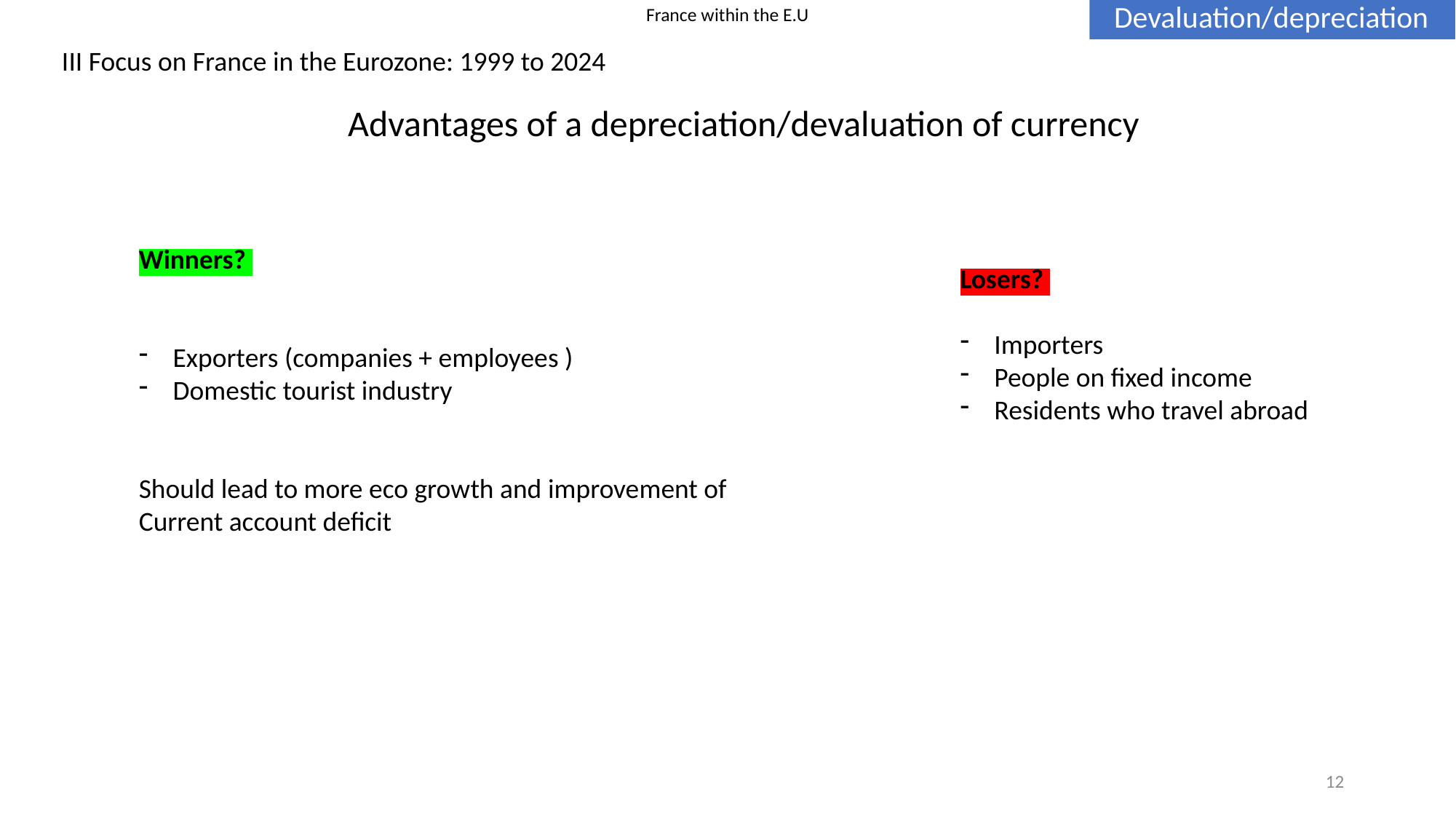

Devaluation/depreciation
# France within the E.U
III Focus on France in the Eurozone: 1999 to 2024

Advantages of a depreciation/devaluation of currency
Winners?

Exporters (companies + employees )
Domestic tourist industry

Should lead to more eco growth and improvement of
Current account deficit
Losers?

Importers
People on fixed income
Residents who travel abroad
12